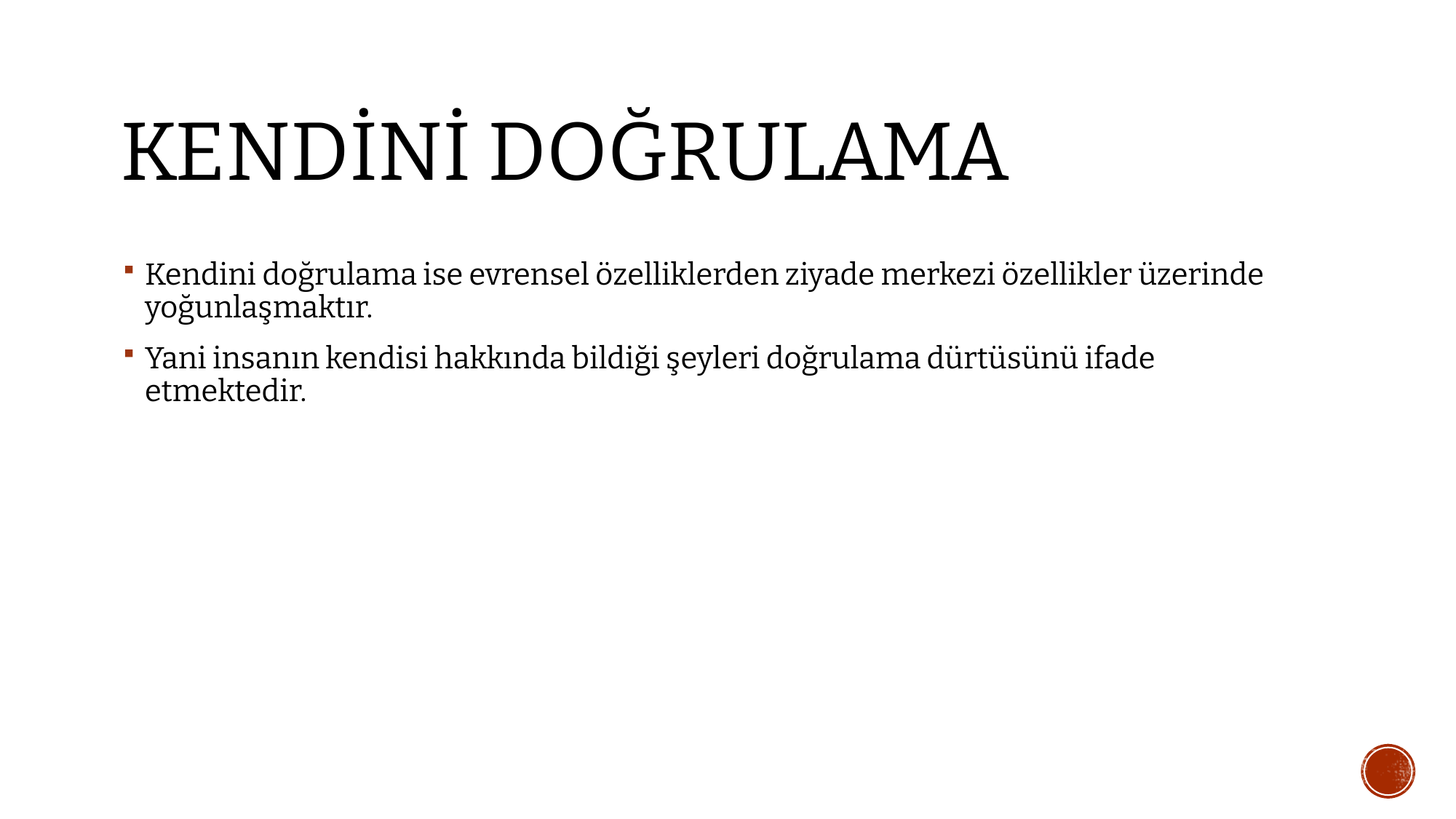

# KENDİNİ DOĞRULAMA
Kendini doğrulama ise evrensel özelliklerden ziyade merkezi özellikler üzerinde yoğunlaşmaktır.
Yani insanın kendisi hakkında bildiği şeyleri doğrulama dürtüsünü ifade etmektedir.